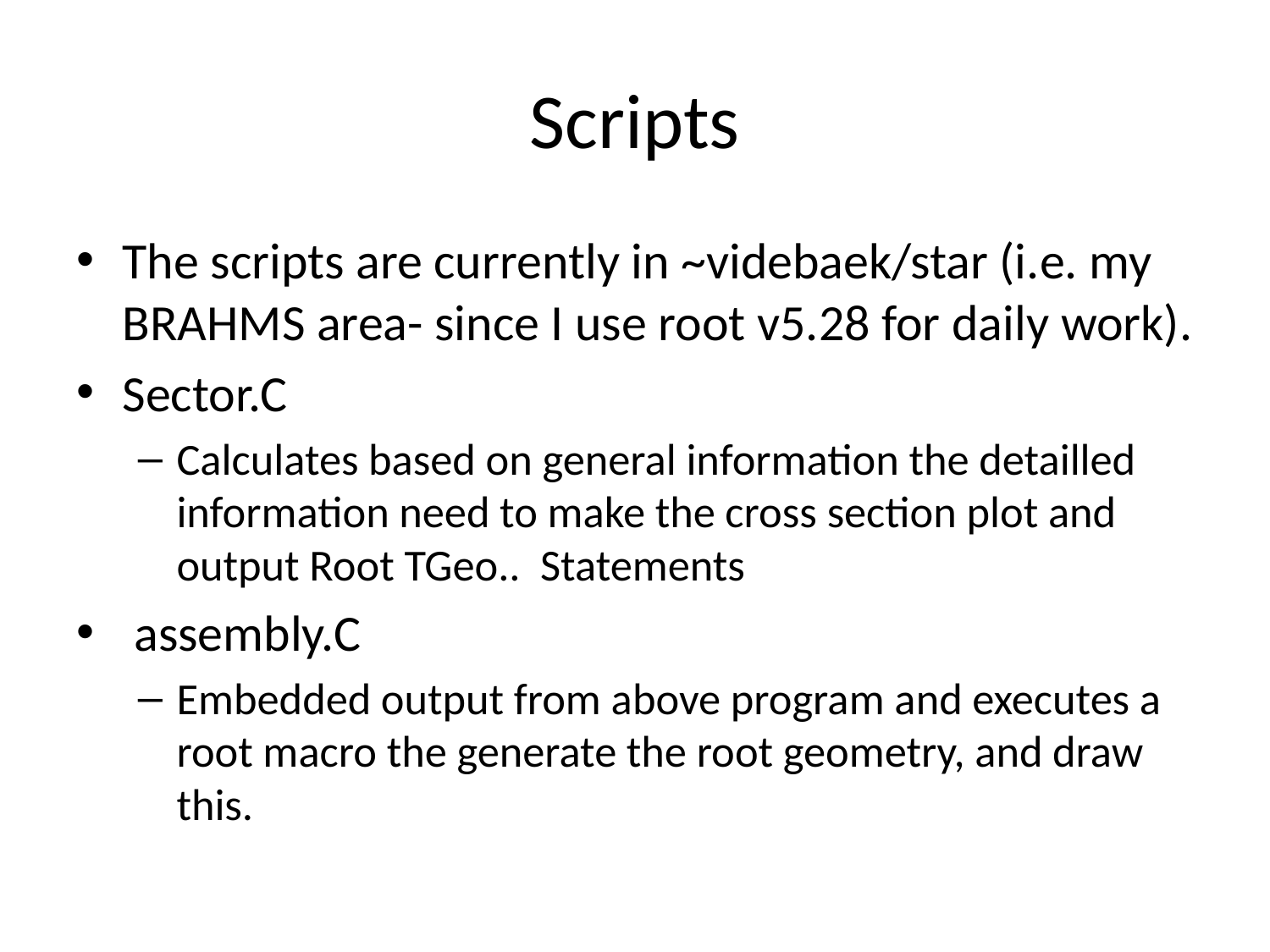

# Scripts
The scripts are currently in ~videbaek/star (i.e. my BRAHMS area- since I use root v5.28 for daily work).
Sector.C
Calculates based on general information the detailled information need to make the cross section plot and output Root TGeo..  Statements
 assembly.C
Embedded output from above program and executes a root macro the generate the root geometry, and draw this.